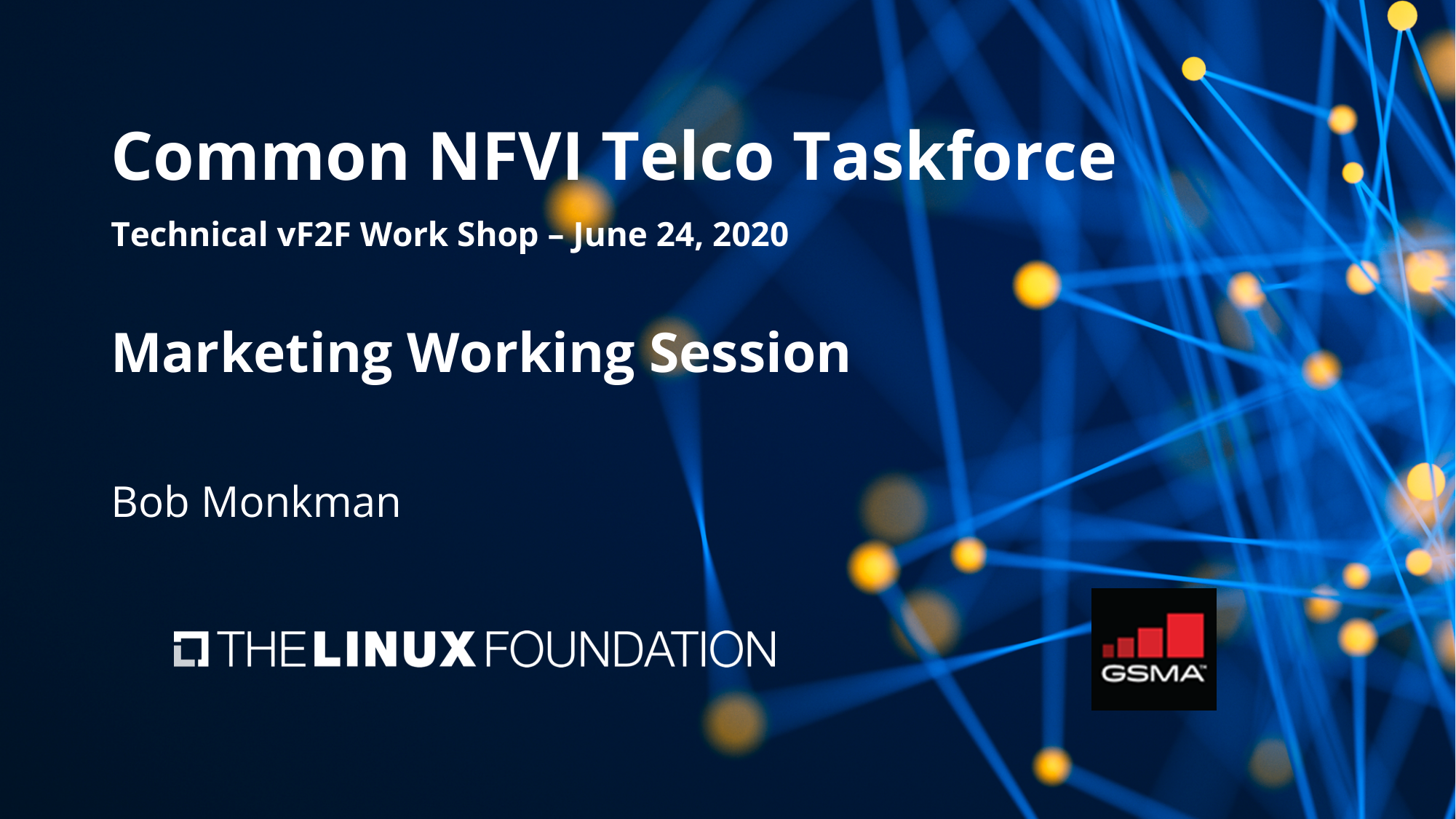

# Common NFVI Telco Taskforce Technical vF2F Work Shop – June 24, 2020
Marketing Working Session
Bob Monkman